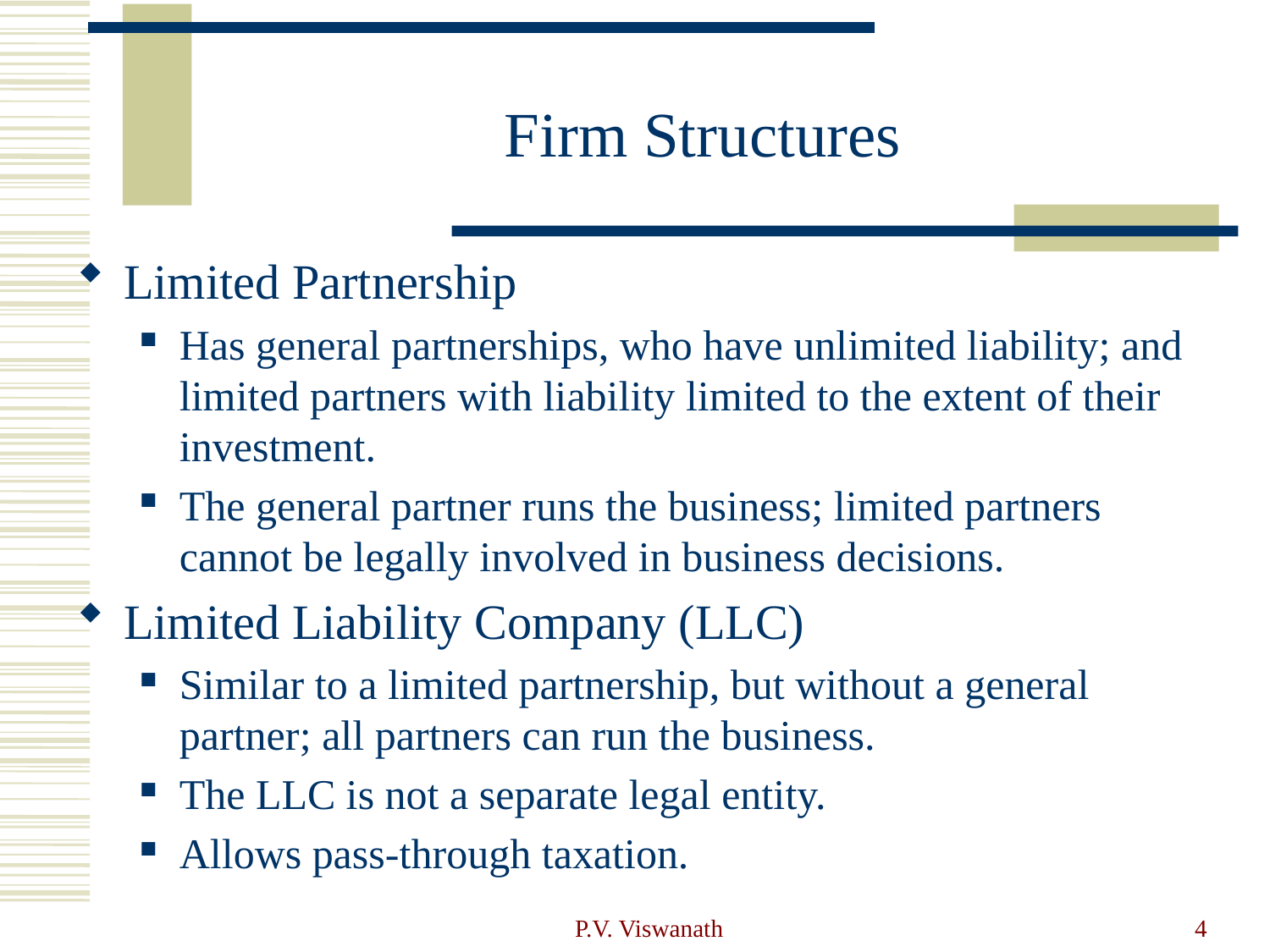

# Firm Structures
Limited Partnership
Has general partnerships, who have unlimited liability; and limited partners with liability limited to the extent of their investment.
The general partner runs the business; limited partners cannot be legally involved in business decisions.
Limited Liability Company (LLC)
Similar to a limited partnership, but without a general partner; all partners can run the business.
The LLC is not a separate legal entity.
Allows pass-through taxation.
P.V. Viswanath
4